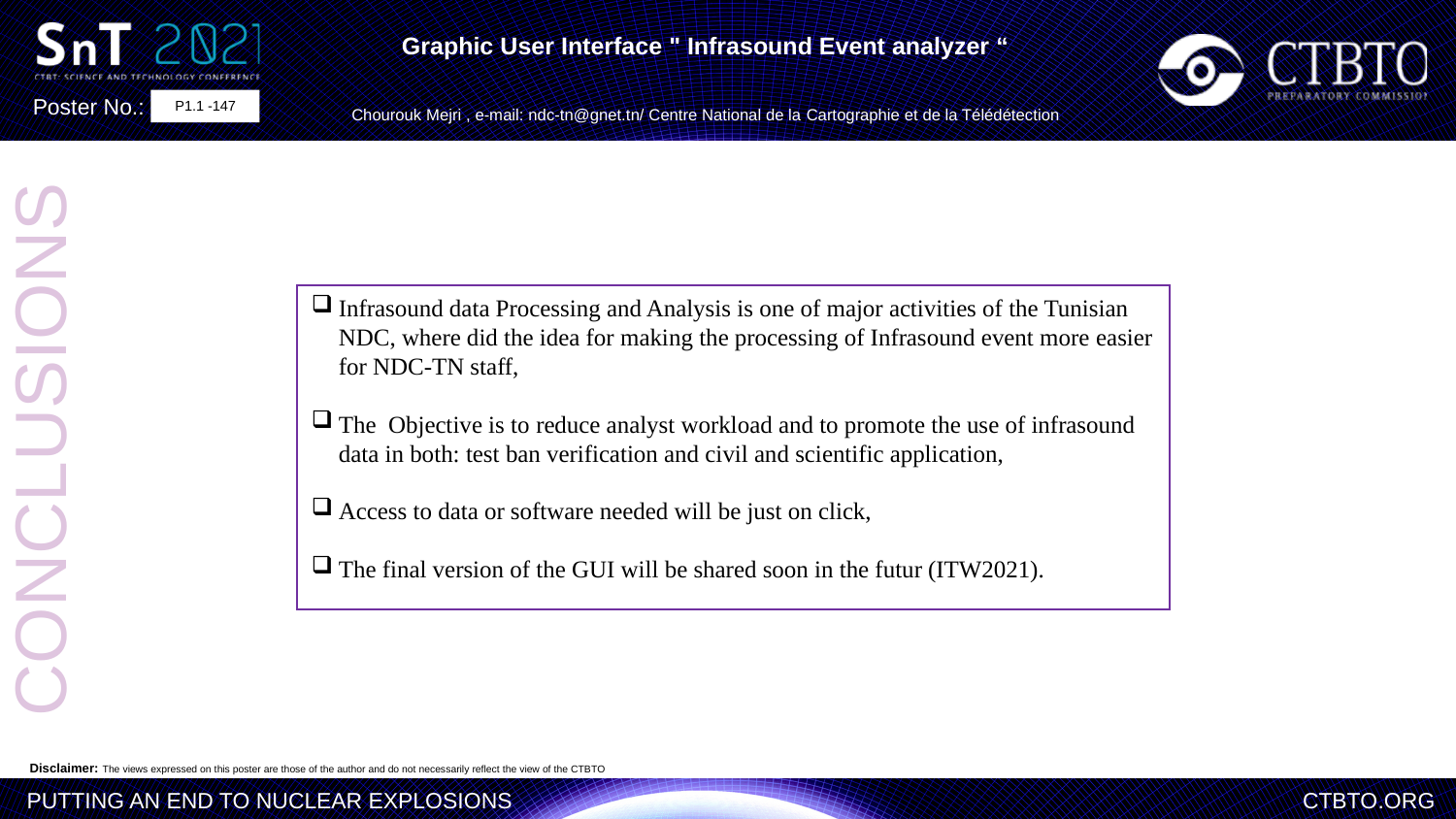

Graphic User Interface " Infrasound Event analyzer “

Chourouk Mejri , e-mail: ndc-tn@gnet.tn/ Centre National de la Cartographie et de la Télédétection
P1.1 -147
Infrasound data Processing and Analysis is one of major activities of the Tunisian NDC, where did the idea for making the processing of Infrasound event more easier for NDC-TN staff,

The  Objective is to reduce analyst workload and to promote the use of infrasound data in both: test ban verification and civil and scientific application,

Access to data or software needed will be just on click,

The final version of the GUI will be shared soon in the futur (ITW2021).

CONCLUSIONS